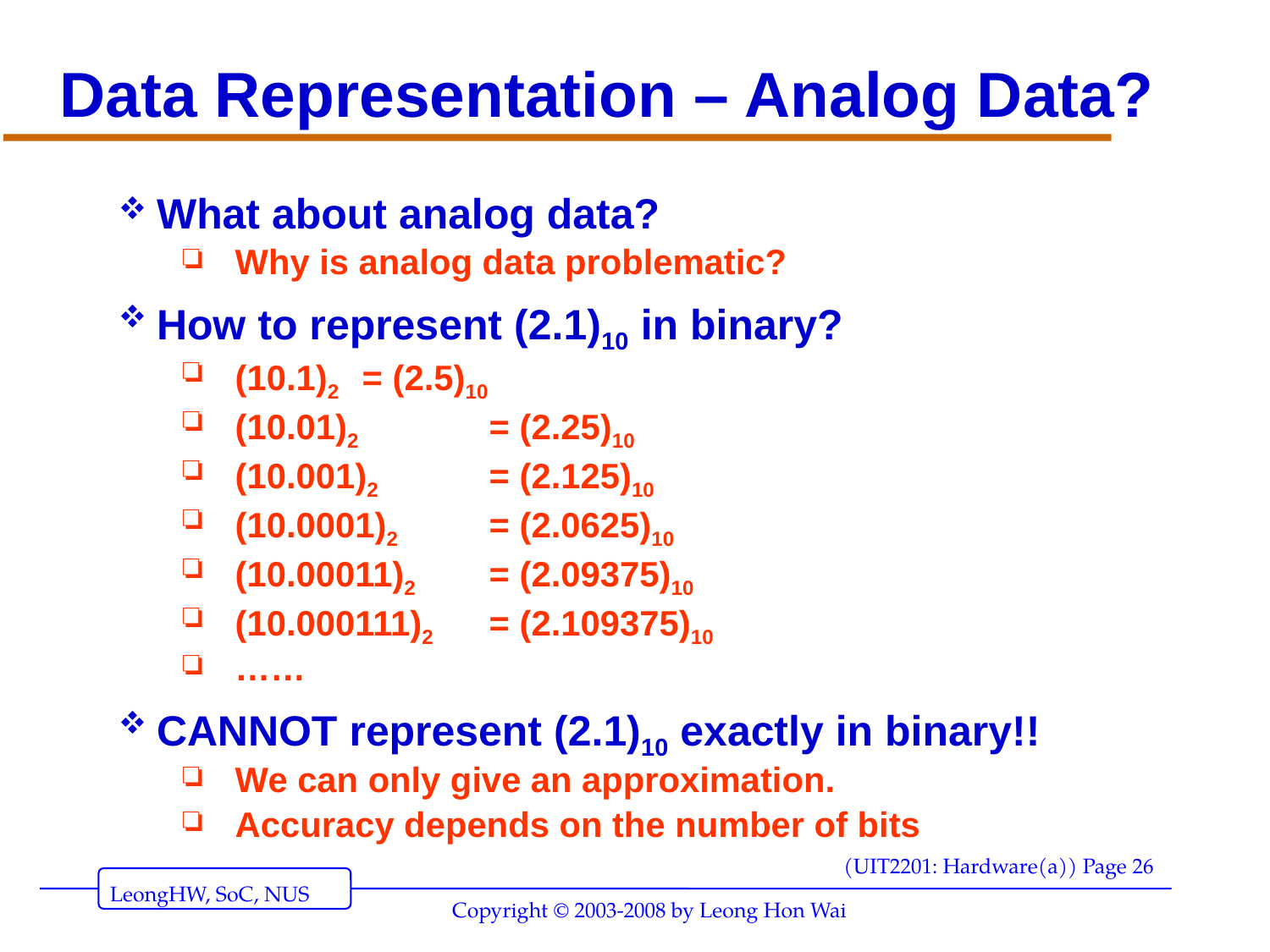

# Data Representation – Analog Data?
What about analog data?
Why is analog data problematic?
How to represent (2.1)10 in binary?
(10.1)2  	= (2.5)10
(10.01)2 	= (2.25)10
(10.001)2 	= (2.125)10
(10.0001)2 	= (2.0625)10
(10.00011)2 	= (2.09375)10
(10.000111)2 	= (2.109375)10
……
CANNOT represent (2.1)10 exactly in binary!!
We can only give an approximation.
Accuracy depends on the number of bits